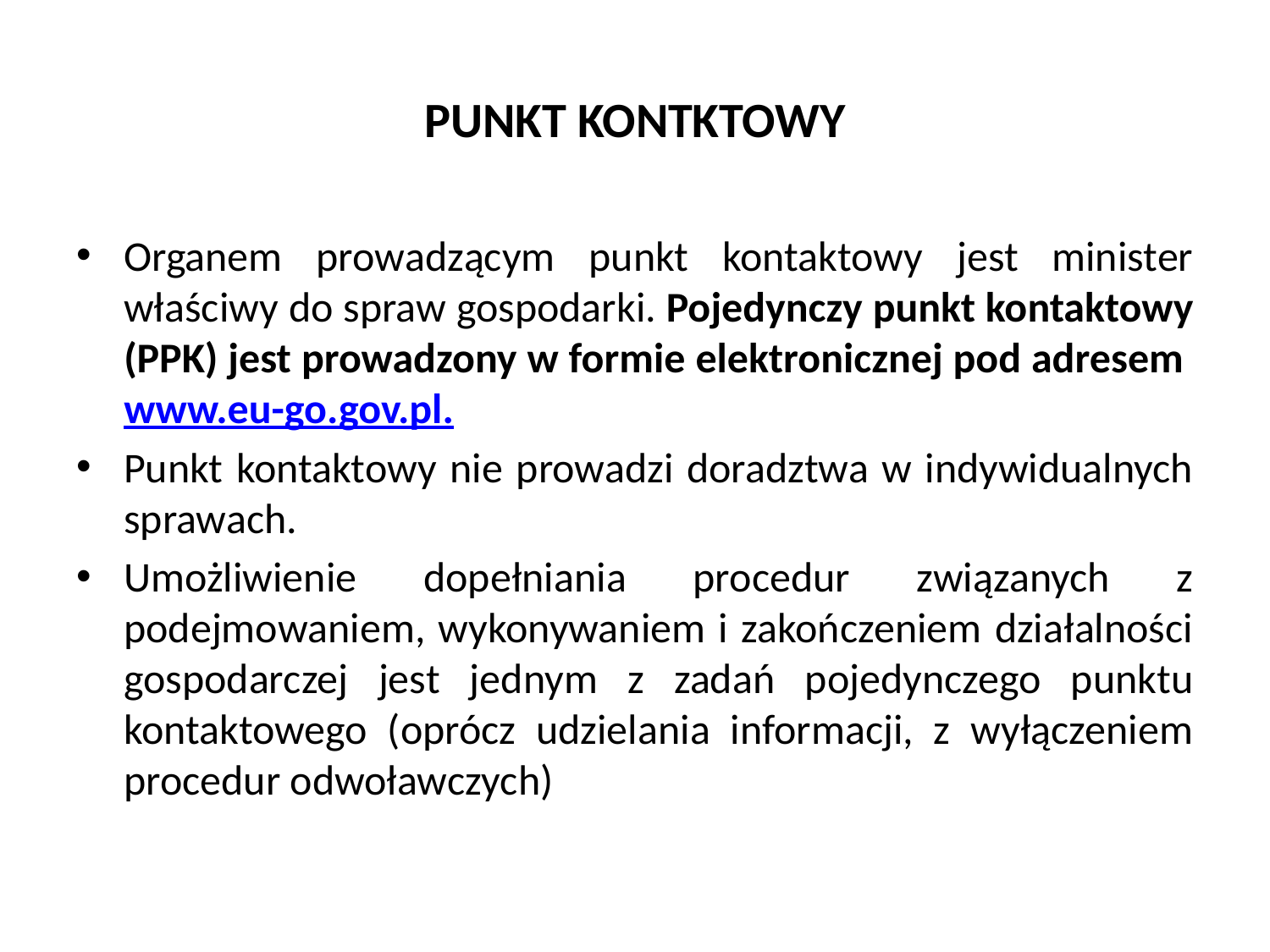

# PUNKT KONTKTOWY
Organem prowadzącym punkt kontaktowy jest minister właściwy do spraw gospodarki. Pojedynczy punkt kontaktowy (PPK) jest prowadzony w formie elektronicznej pod adresem www.eu-go.gov.pl.
Punkt kontaktowy nie prowadzi doradztwa w indywidualnych sprawach.
Umożliwienie dopełniania procedur związanych z podejmowaniem, wykonywaniem i zakończeniem działalności gospodarczej jest jednym z zadań pojedynczego punktu kontaktowego (oprócz udzielania informacji, z wyłączeniem procedur odwoławczych)